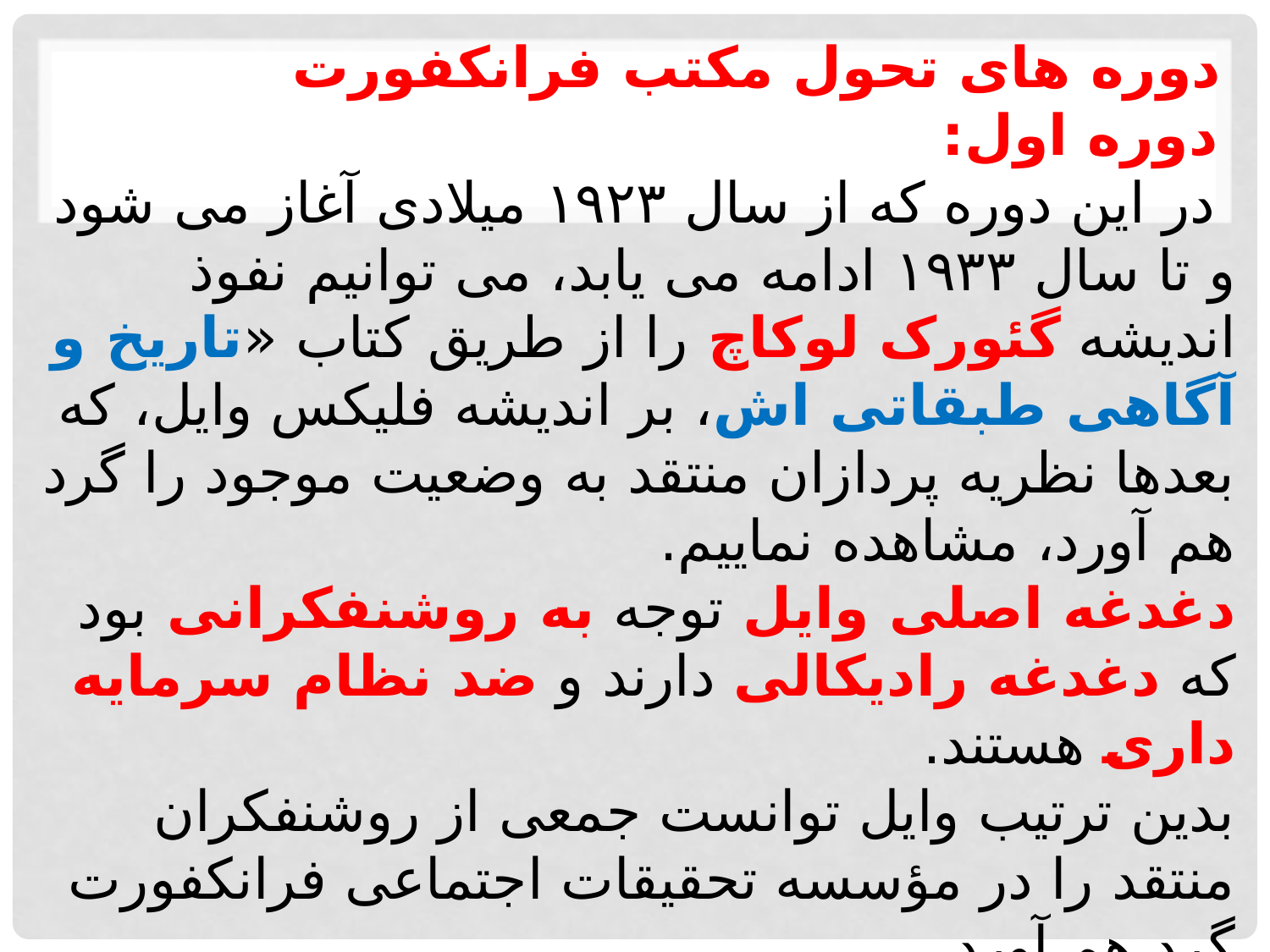

# دوره های تحول مکتب فرانکفورت دوره اول: در این دوره که از سال ۱۹۲۳ میلادی آغاز می شود و تا سال ۱۹۳۳ ادامه می یابد، می توانیم نفوذ اندیشه گئورک لوکاچ را از طریق کتاب «تاریخ و آگاهی طبقاتی اش، بر اندیشه فلیکس وایل، که بعدها نظریه پردازان منتقد به وضعیت موجود را گرد هم آورد، مشاهده نماییم. دغدغه اصلی وایل توجه به روشنفکرانی بود که دغدغه رادیکالی دارند و ضد نظام سرمایه داری هستند. بدین ترتیب وايل توانست جمعی از روشنفکران منتقد را در مؤسسه تحقیقات اجتماعی فرانکفورت گرد هم آورد.